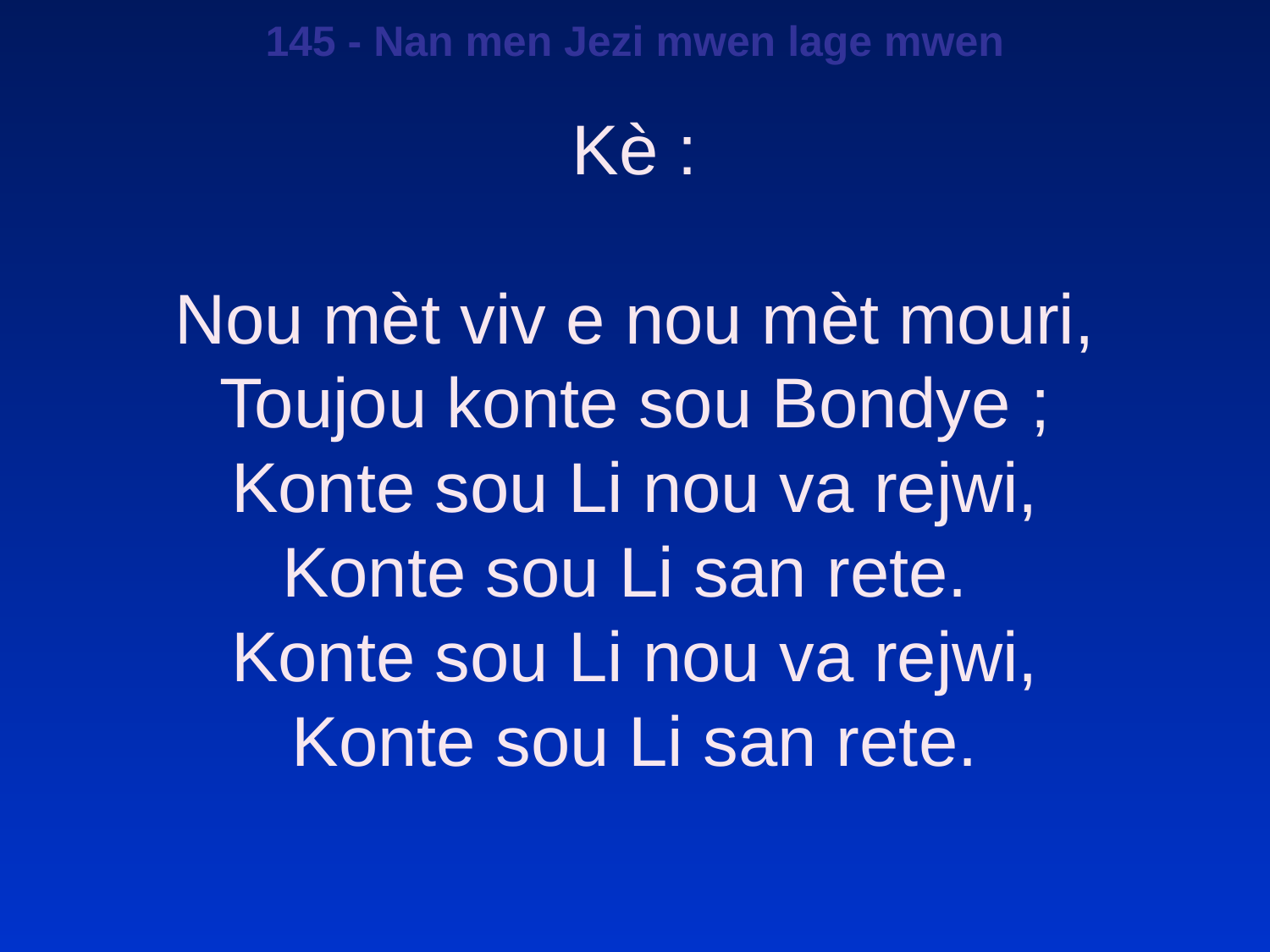

145 - Nan men Jezi mwen lage mwen
Kè :

Nou mèt viv e nou mèt mouri,
Toujou konte sou Bondye ;
Konte sou Li nou va rejwi,
Konte sou Li san rete.
Konte sou Li nou va rejwi,
Konte sou Li san rete.